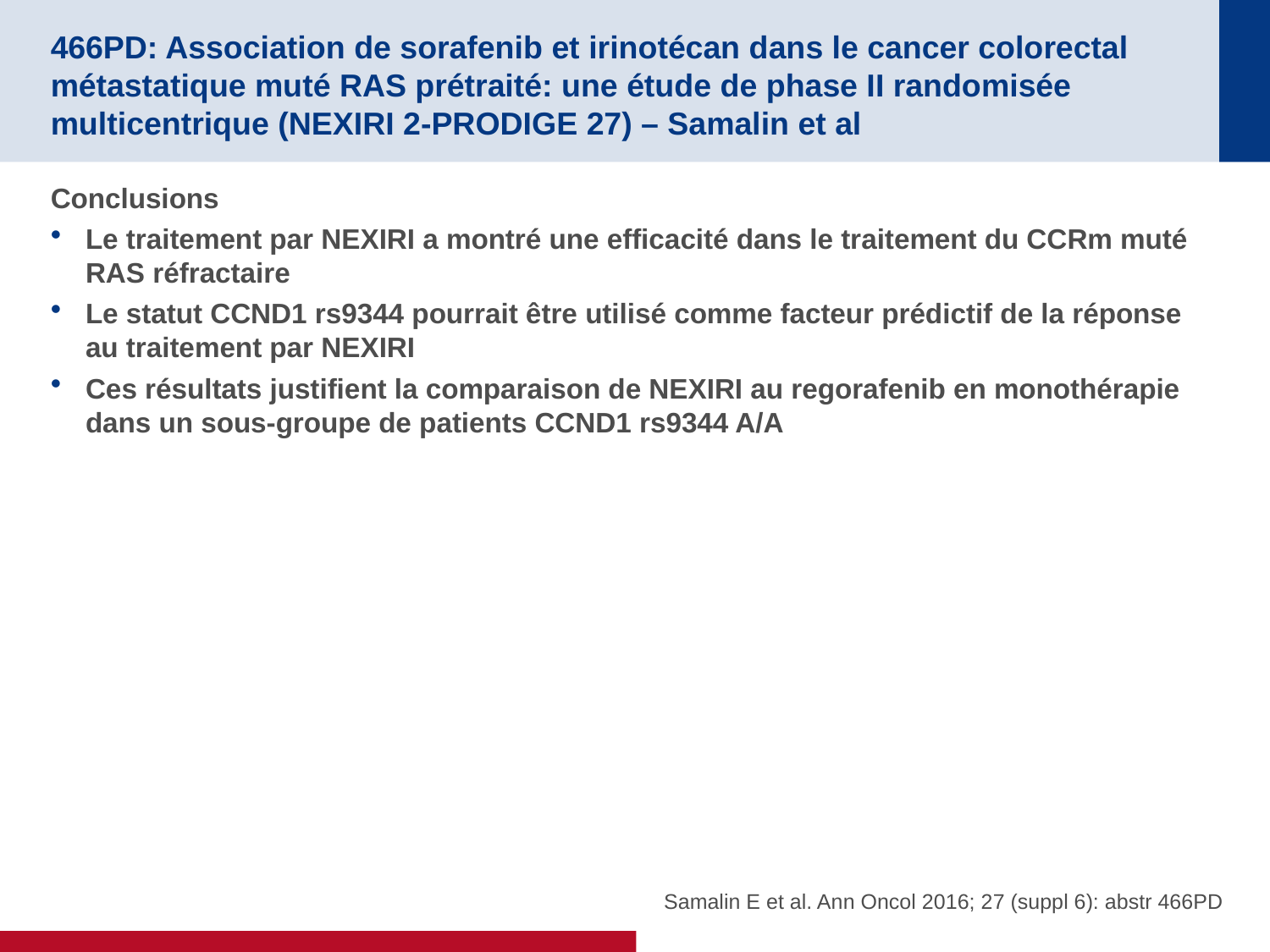

# 466PD: Association de sorafenib et irinotécan dans le cancer colorectal métastatique muté RAS prétraité: une étude de phase II randomisée multicentrique (NEXIRI 2-PRODIGE 27) – Samalin et al
Conclusions
Le traitement par NEXIRI a montré une efficacité dans le traitement du CCRm muté RAS réfractaire
Le statut CCND1 rs9344 pourrait être utilisé comme facteur prédictif de la réponse au traitement par NEXIRI
Ces résultats justifient la comparaison de NEXIRI au regorafenib en monothérapie dans un sous-groupe de patients CCND1 rs9344 A/A
Samalin E et al. Ann Oncol 2016; 27 (suppl 6): abstr 466PD